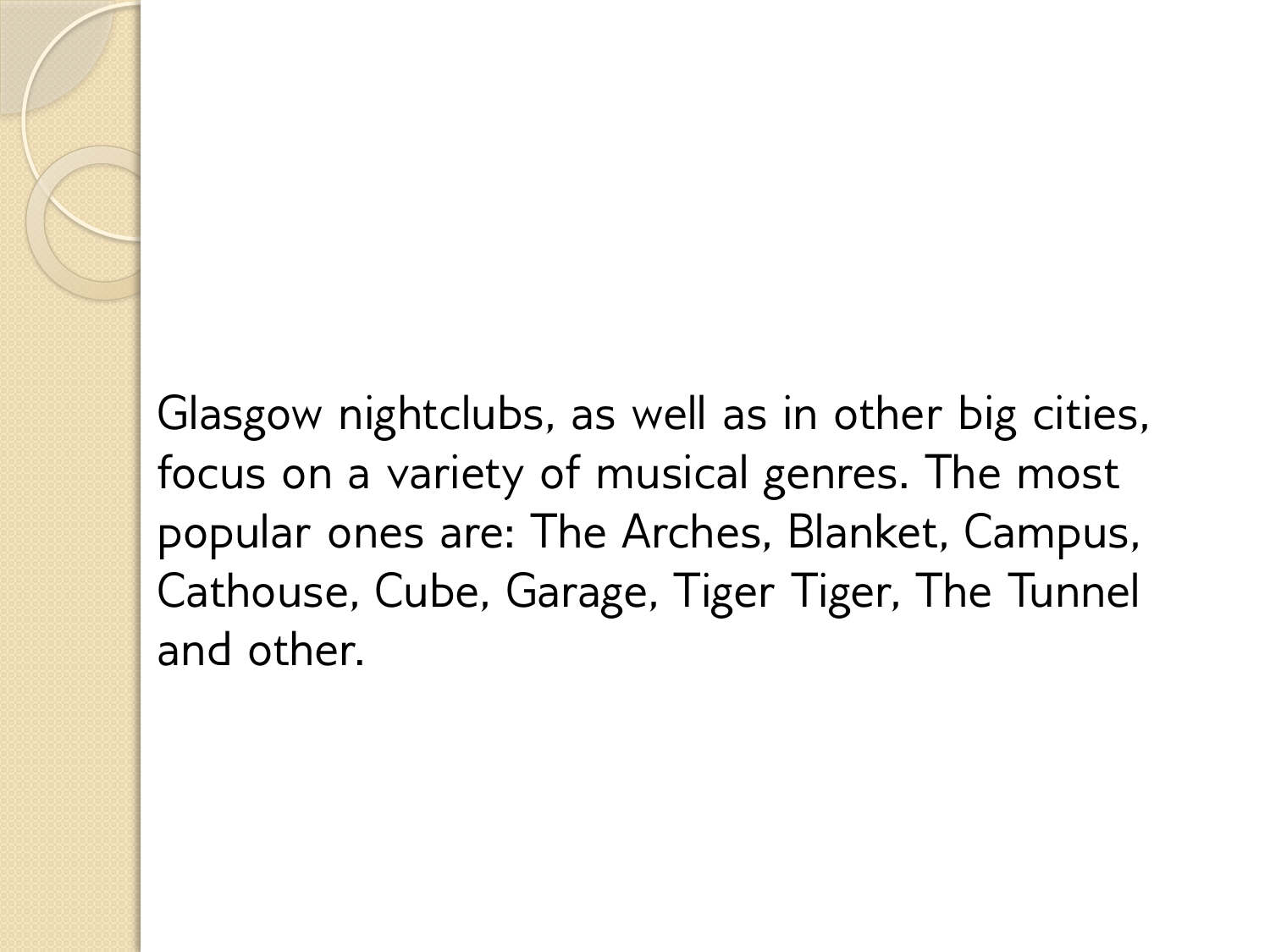

#
Glasgow nightclubs, as well as in other big cities, focus on a variety of musical genres. The most popular ones are: The Arches, Blanket, Campus, Cathouse, Cube, Garage, Tiger Tiger, The Tunnel and other.